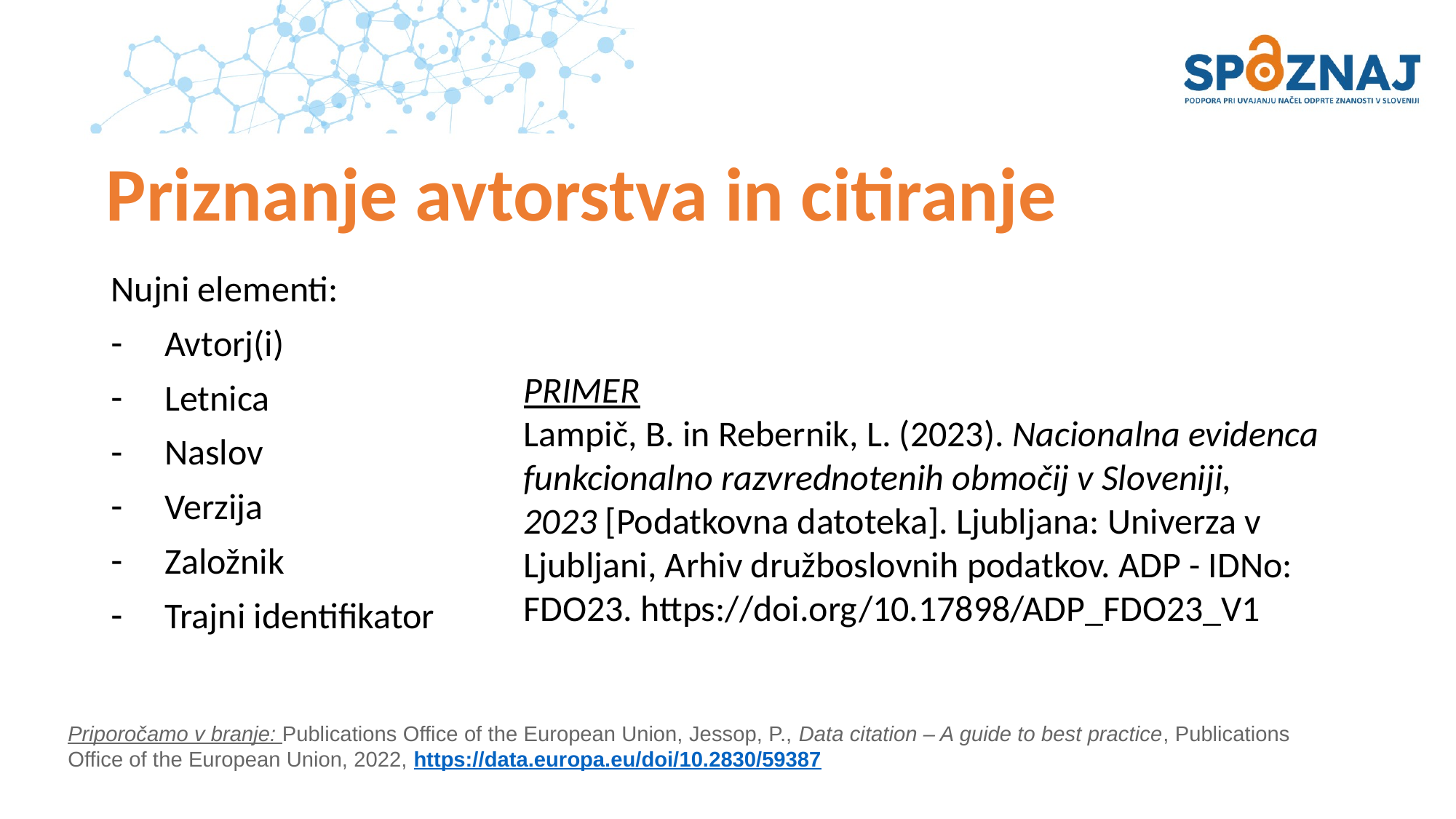

# Priznanje avtorstva in citiranje
Nujni elementi:
Avtorj(i)
Letnica
Naslov
Verzija
Založnik
Trajni identifikator
PRIMER
Lampič, B. in Rebernik, L. (2023). Nacionalna evidenca funkcionalno razvrednotenih območij v Sloveniji, 2023 [Podatkovna datoteka]. Ljubljana: Univerza v Ljubljani, Arhiv družboslovnih podatkov. ADP - IDNo: FDO23. https://doi.org/10.17898/ADP_FDO23_V1
Priporočamo v branje: Publications Office of the European Union, Jessop, P., Data citation – A guide to best practice, Publications Office of the European Union, 2022, https://data.europa.eu/doi/10.2830/59387